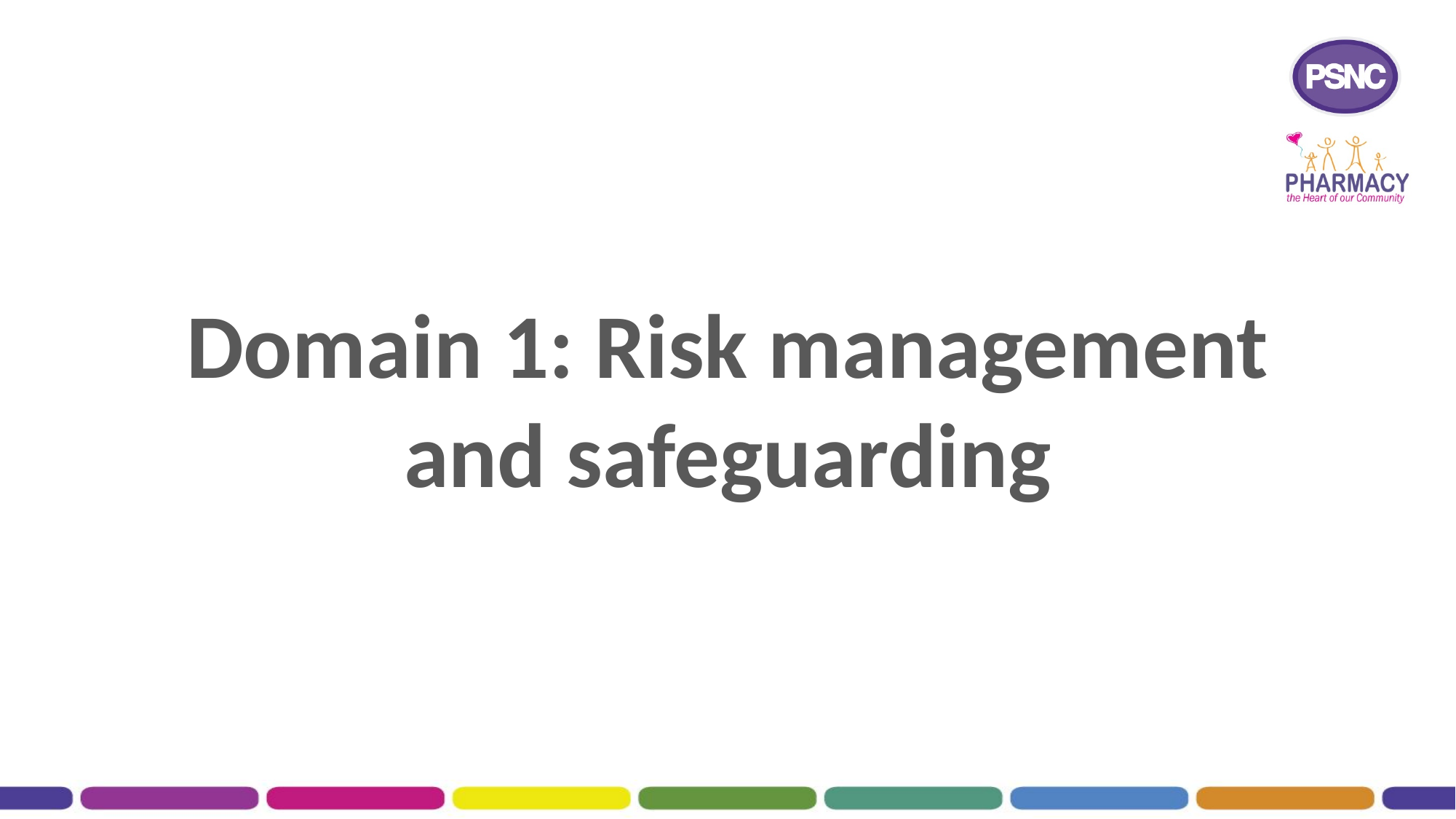

# Domain 1: Risk management and safeguarding